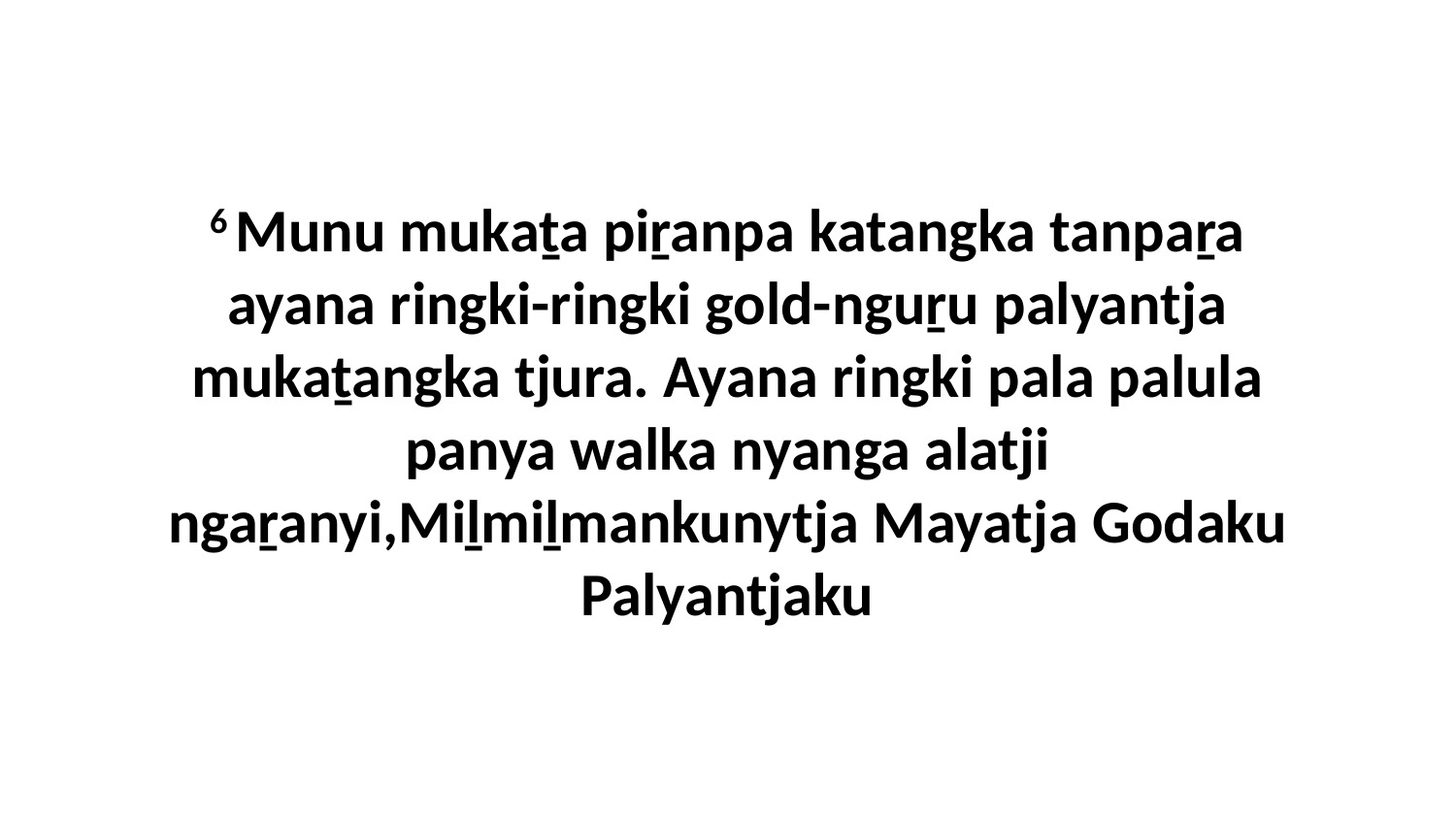

6 Munu mukaṯa piṟanpa katangka tanpaṟa ayana ringki-ringki gold-nguṟu palyantja mukaṯangka tjura. Ayana ringki pala palula panya walka nyanga alatji ngaṟanyi,Miḻmiḻmankunytja Mayatja Godaku Palyantjaku